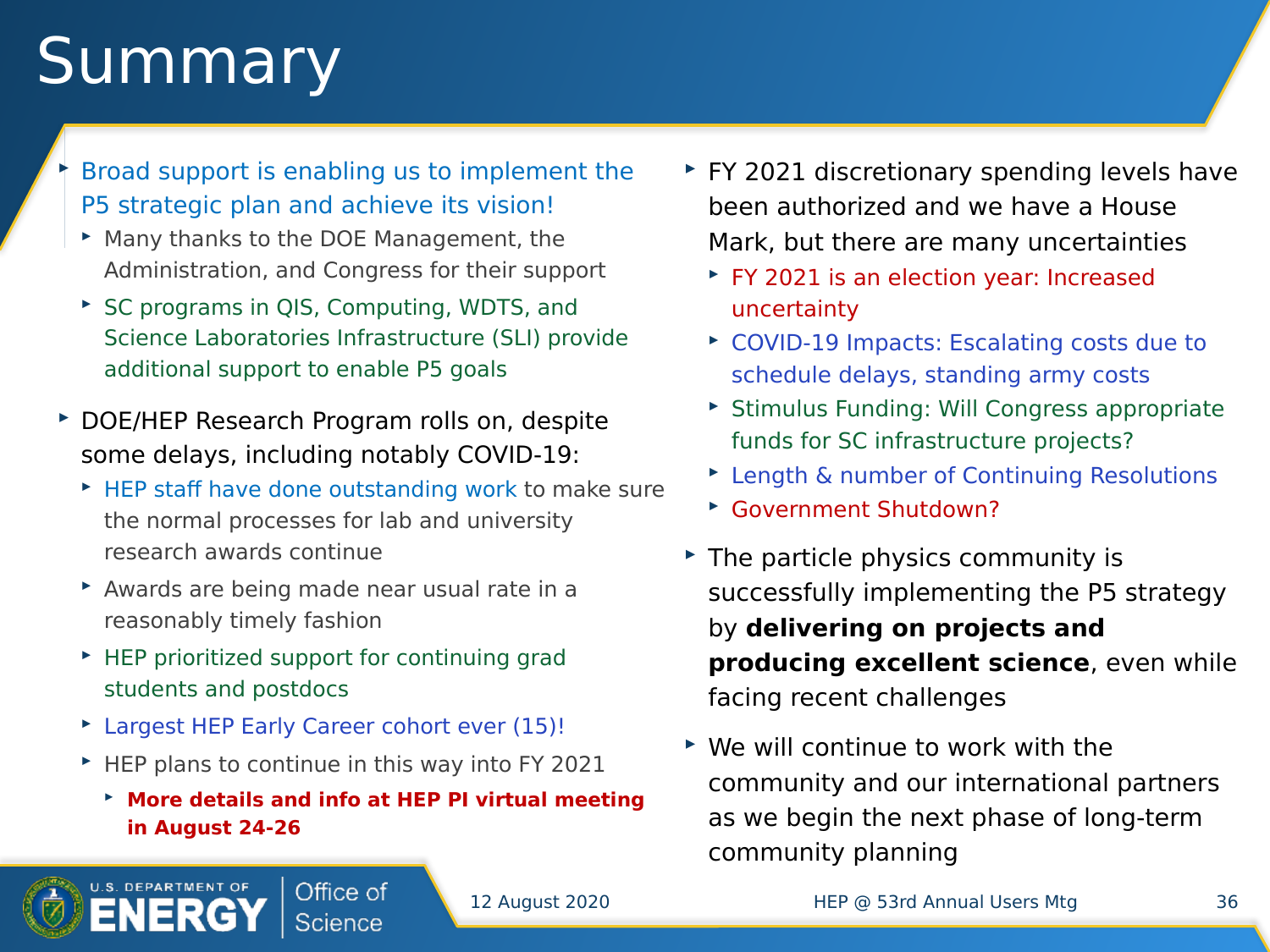

# Summary
Broad support is enabling us to implement the P5 strategic plan and achieve its vision!
Many thanks to the DOE Management, the Administration, and Congress for their support
SC programs in QIS, Computing, WDTS, and Science Laboratories Infrastructure (SLI) provide additional support to enable P5 goals
DOE/HEP Research Program rolls on, despite some delays, including notably COVID-19:
HEP staff have done outstanding work to make sure the normal processes for lab and university research awards continue
Awards are being made near usual rate in a reasonably timely fashion
HEP prioritized support for continuing grad students and postdocs
Largest HEP Early Career cohort ever (15)!
HEP plans to continue in this way into FY 2021
More details and info at HEP PI virtual meeting in August 24-26

FY 2021 discretionary spending levels have been authorized and we have a House Mark, but there are many uncertainties
FY 2021 is an election year: Increased uncertainty
COVID-19 Impacts: Escalating costs due to schedule delays, standing army costs
Stimulus Funding: Will Congress appropriate funds for SC infrastructure projects?
Length & number of Continuing Resolutions
Government Shutdown?
The particle physics community is successfully implementing the P5 strategy by delivering on projects and producing excellent science, even while facing recent challenges
We will continue to work with the community and our international partners as we begin the next phase of long-term community planning

12 August 2020
HEP @ 53rd Annual Users Mtg
36